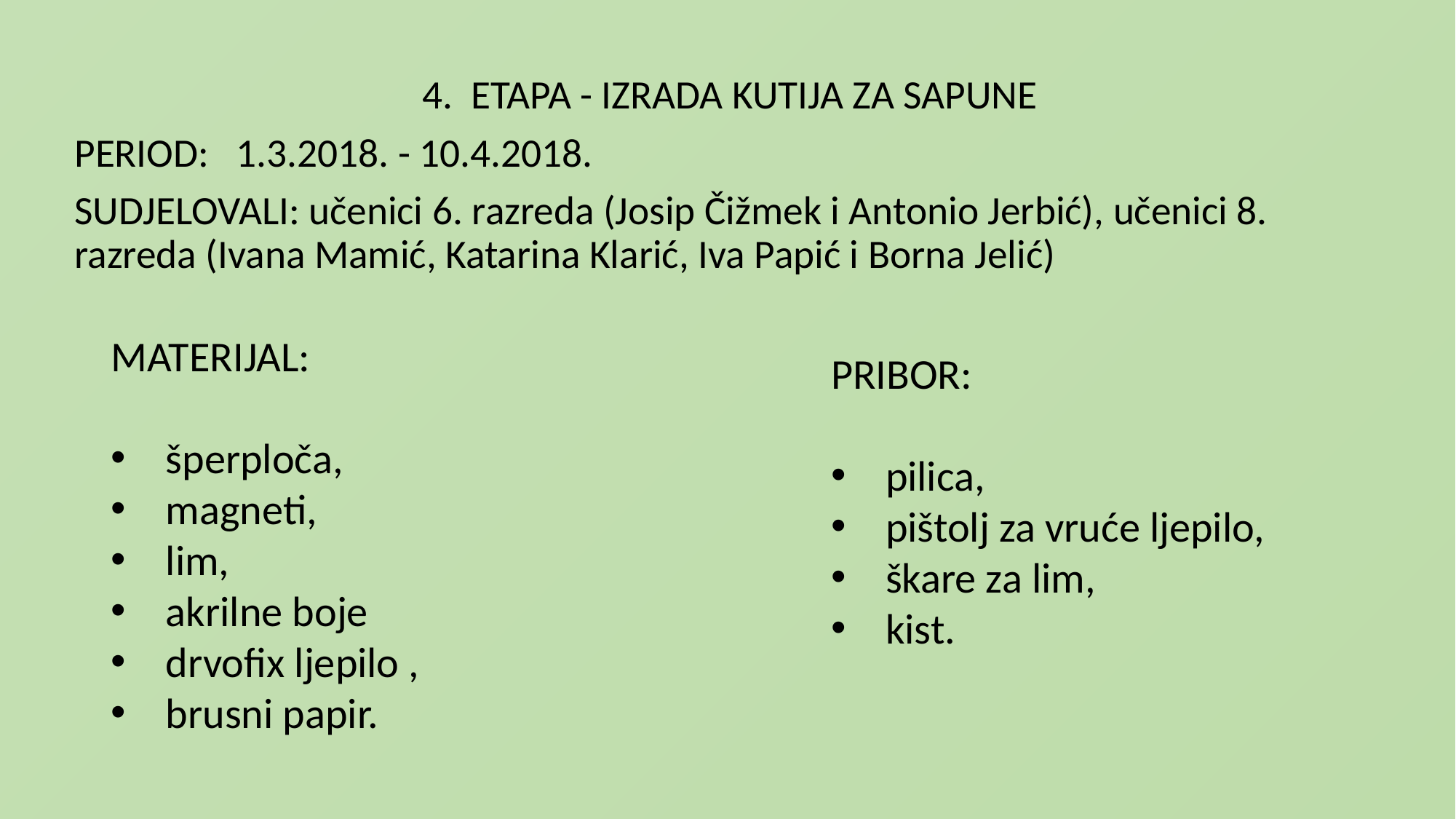

4.  ETAPA - IZRADA KUTIJA ZA SAPUNE
PERIOD:   1.3.2018. - 10.4.2018.
SUDJELOVALI: učenici 6. razreda (Josip Čižmek i Antonio Jerbić), učenici 8. razreda (Ivana Mamić, Katarina Klarić, Iva Papić i Borna Jelić)

MATERIJAL:

šperploča,
magneti,
lim,
akrilne boje
drvofix ljepilo ,
brusni papir.
PRIBOR:

pilica,
pištolj za vruće ljepilo,
škare za lim,
kist.